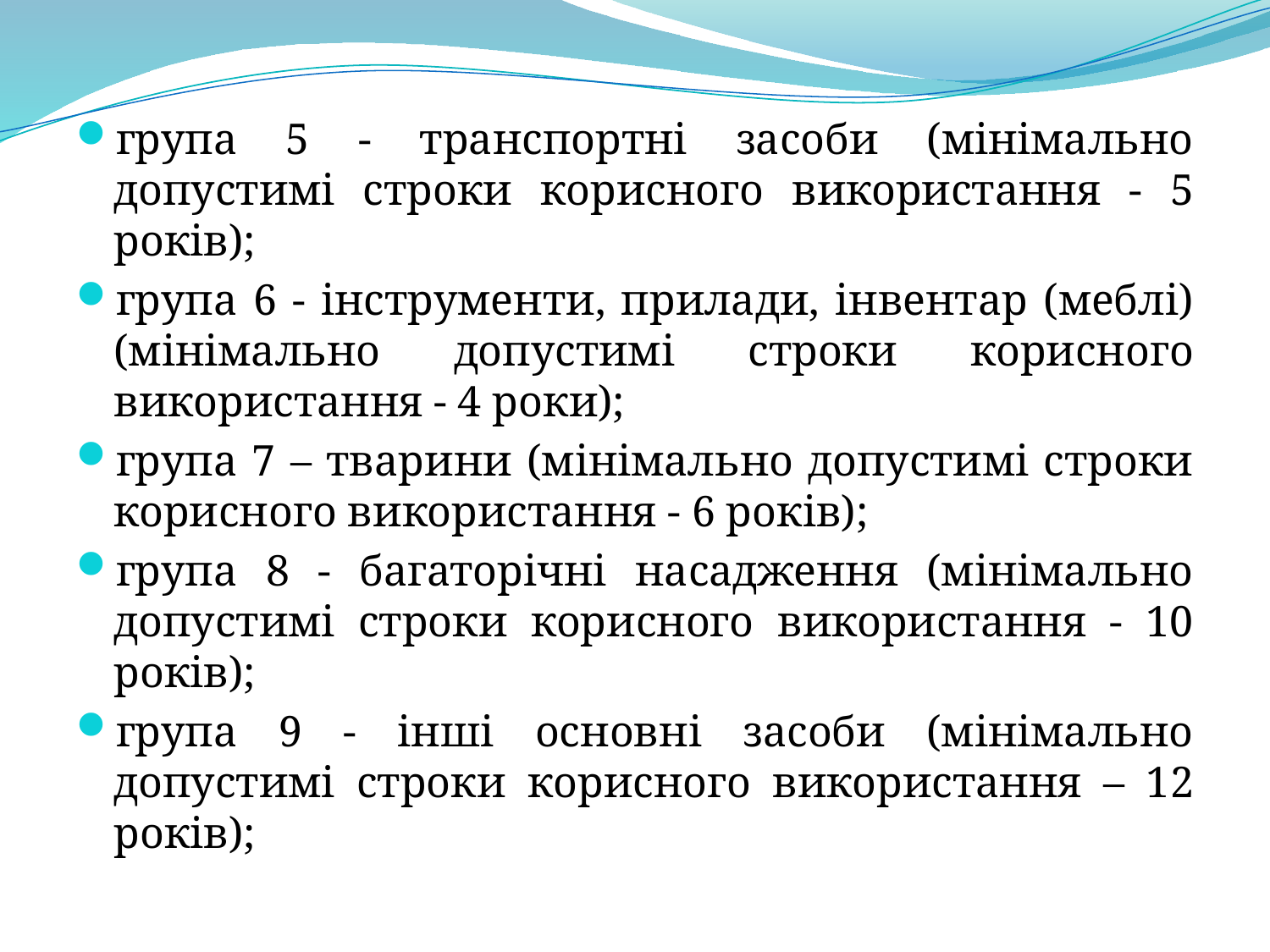

група 5 - транспортні засоби (мінімально допустимі строки корисного використання - 5 років);
група 6 - інструменти, прилади, інвентар (меблі) (мінімально допустимі строки корисного використання - 4 роки);
група 7 – тварини (мінімально допустимі строки корисного використання - 6 років);
група 8 - багаторічні насадження (мінімально допустимі строки корисного використання - 10 років);
група 9 - інші основні засоби (мінімально допустимі строки корисного використання – 12 років);